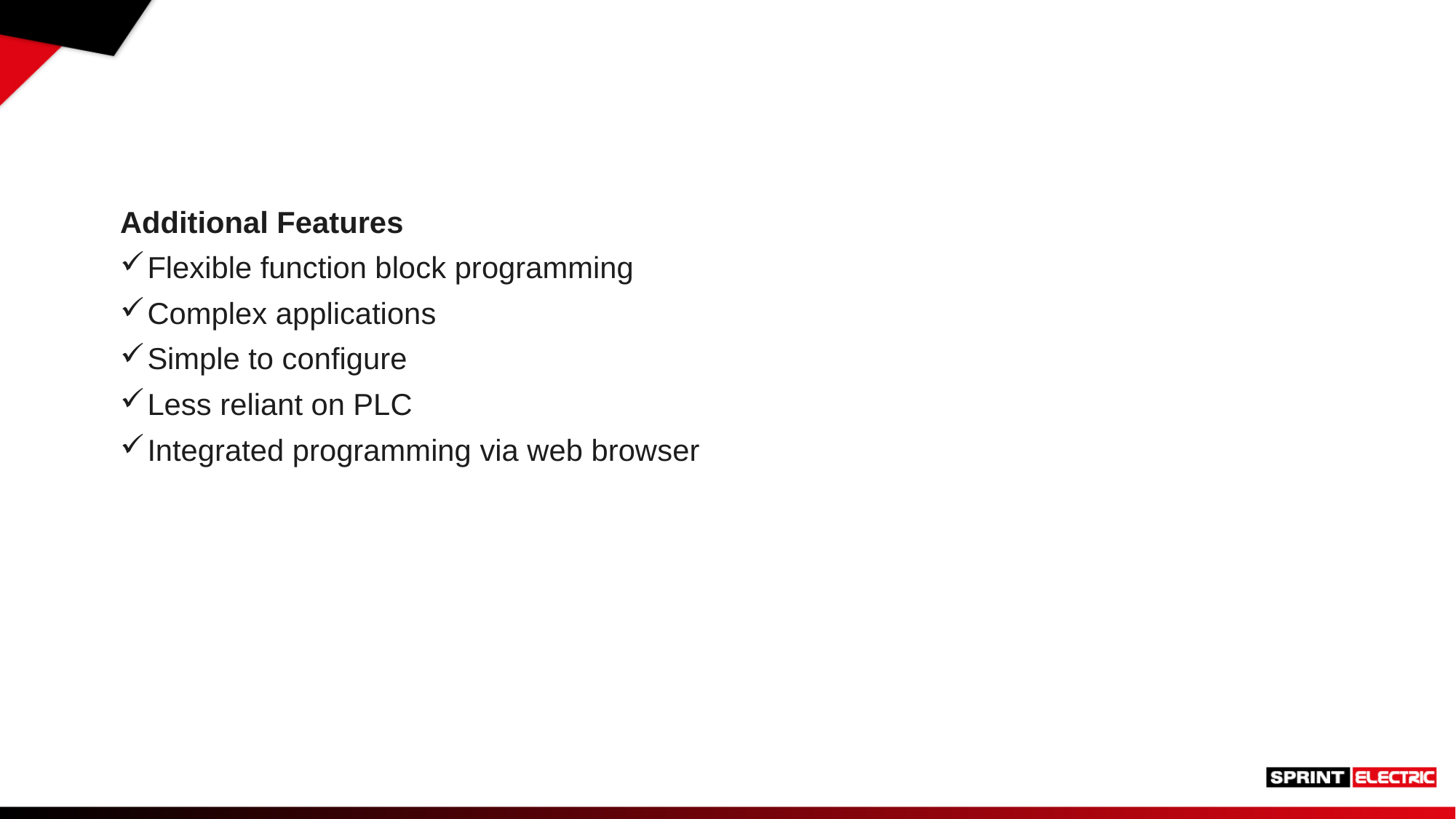

# Generis Advanced Technology
Additional Features
Flexible function block programming
Complex applications
Simple to configure
Less reliant on PLC
Integrated programming via web browser